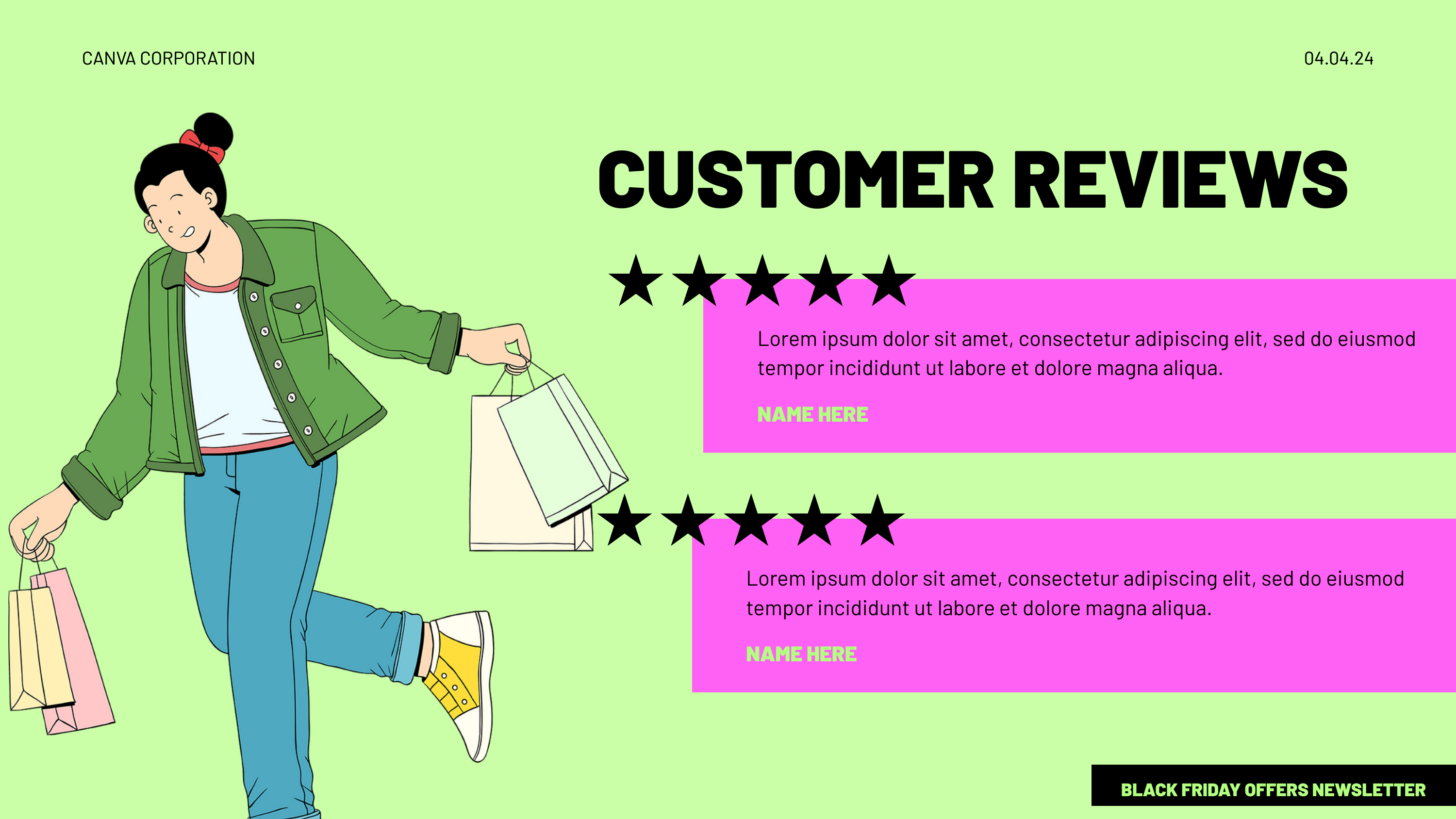

CANVA CORPORATION
04.04.24

CUSTOMER REVIEWS

Lorem ipsum dolor sit amet, consectetur adipiscing elit, sed do eiusmod tempor incididunt ut labore et dolore magna aliqua.
NAME HERE

Lorem ipsum dolor sit amet, consectetur adipiscing elit, sed do eiusmod tempor incididunt ut labore et dolore magna aliqua.
NAME HERE

BLACK FRIDAY OFFERS NEWSLETTER